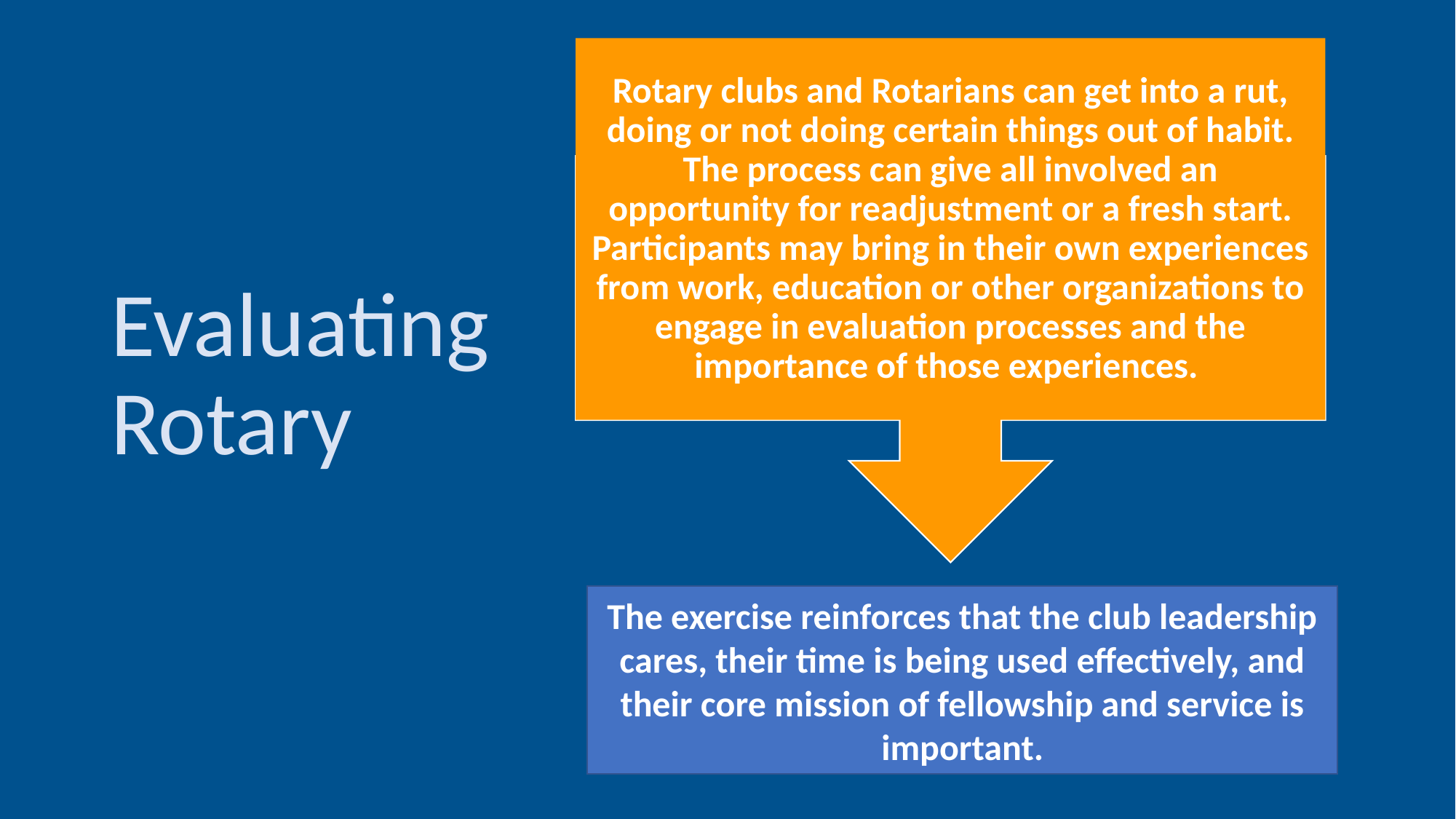

Rotary clubs and Rotarians can get into a rut, doing or not doing certain things out of habit. The process can give all involved an opportunity for readjustment or a fresh start. Participants may bring in their own experiences from work, education or other organizations to engage in evaluation processes and the importance of those experiences.

# Evaluating Rotary
The exercise reinforces that the club leadership cares, their time is being used effectively, and their core mission of fellowship and service is important.